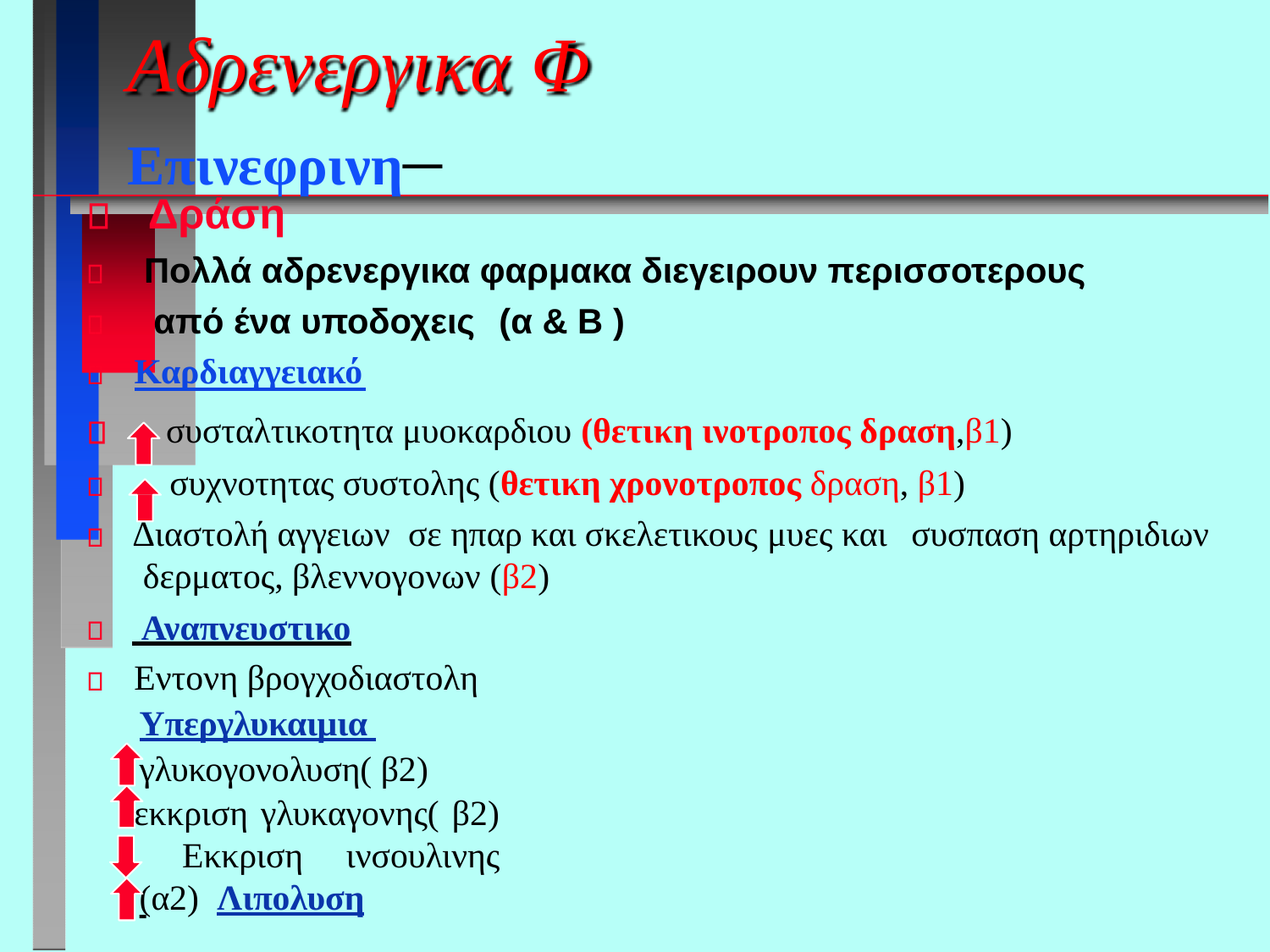

# Αδρενεργικα Φ	Επινεφρινη–
Δράση
Πολλά αδρενεργικα φαρμακα διεγειρουν περισσοτερους  από ένα υποδοχεις	(α & B )
Καρδιαγγειακό
συσταλτικοτητα μυοκαρδιου (θετικη ινοτροπος δραση,β1)  συχνοτητας συστολης (θετικη χρονοτροπος δραση, β1)
Διαστολή αγγειων  σε ηπαρ και σκελετικους μυες και	συσπαση αρτηριδιων  δερματος, βλεννογονων (β2)
 Αναπνευστικο
Εντονη βρογχοδιαστολη  Υπεργλυκαιμια  γλυκογονολυση( β2)
εκκριση γλυκαγονης( β2)  Εκκριση ινσουλινης (α2)  Λιπολυση